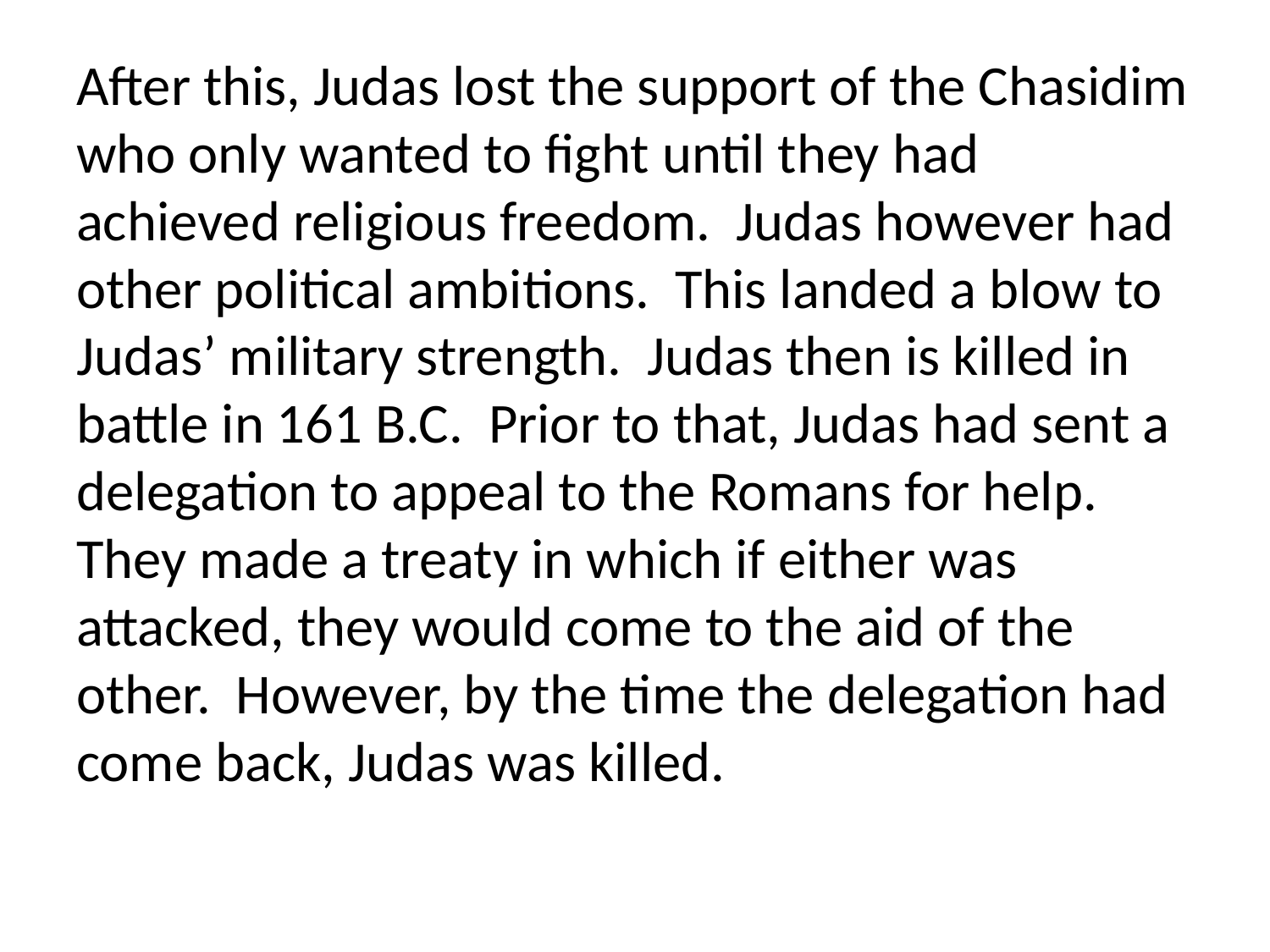

After this, Judas lost the support of the Chasidim who only wanted to fight until they had achieved religious freedom.  Judas however had other political ambitions.  This landed a blow to Judas’ military strength.  Judas then is killed in battle in 161 B.C.  Prior to that, Judas had sent a delegation to appeal to the Romans for help.  They made a treaty in which if either was attacked, they would come to the aid of the other.  However, by the time the delegation had come back, Judas was killed.